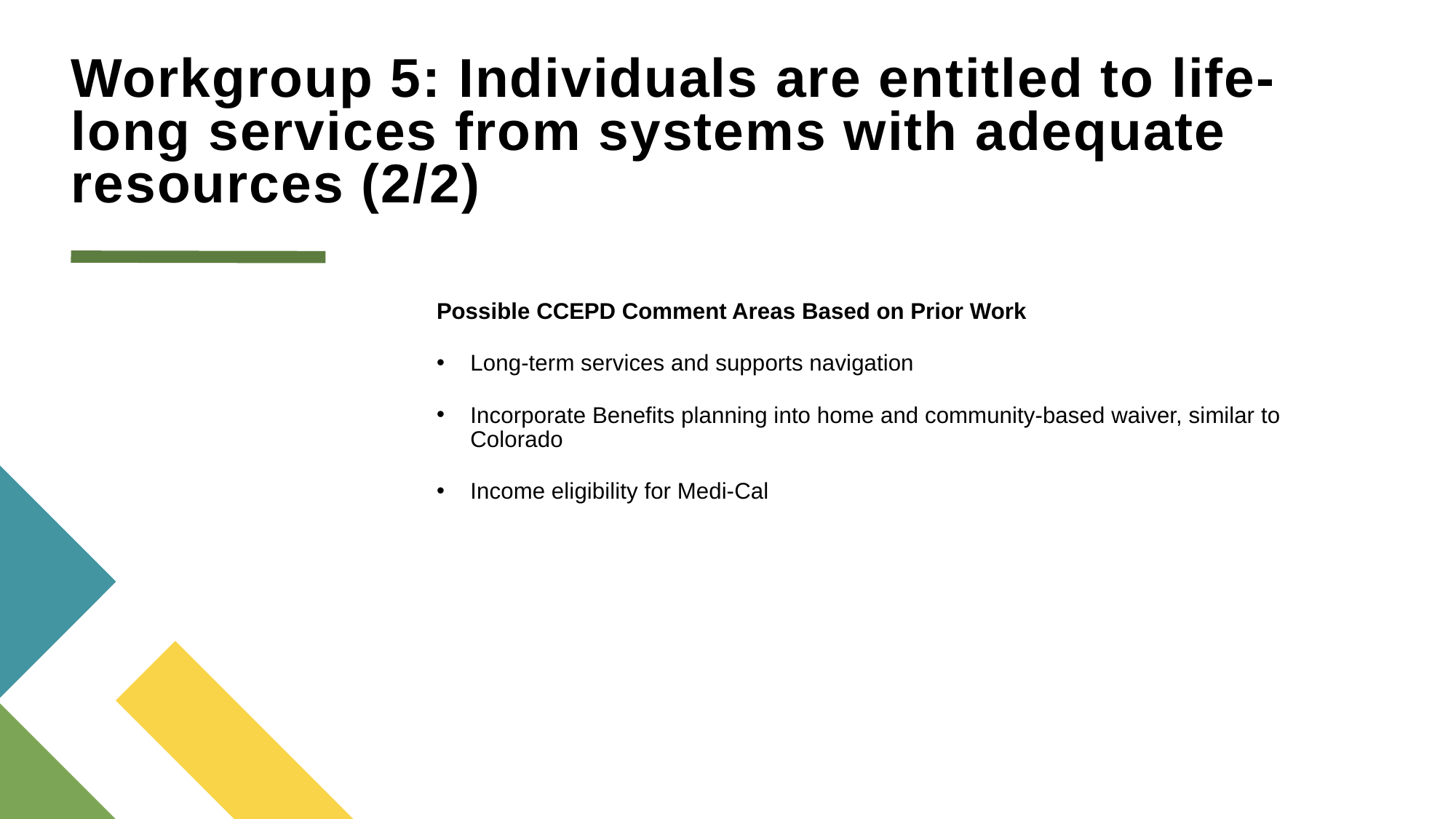

# Workgroup 5: Individuals are entitled to life-long services from systems with adequate resources (2/2)
Possible CCEPD Comment Areas Based on Prior Work
Long-term services and supports navigation
Incorporate Benefits planning into home and community-based waiver, similar to Colorado
Income eligibility for Medi-Cal